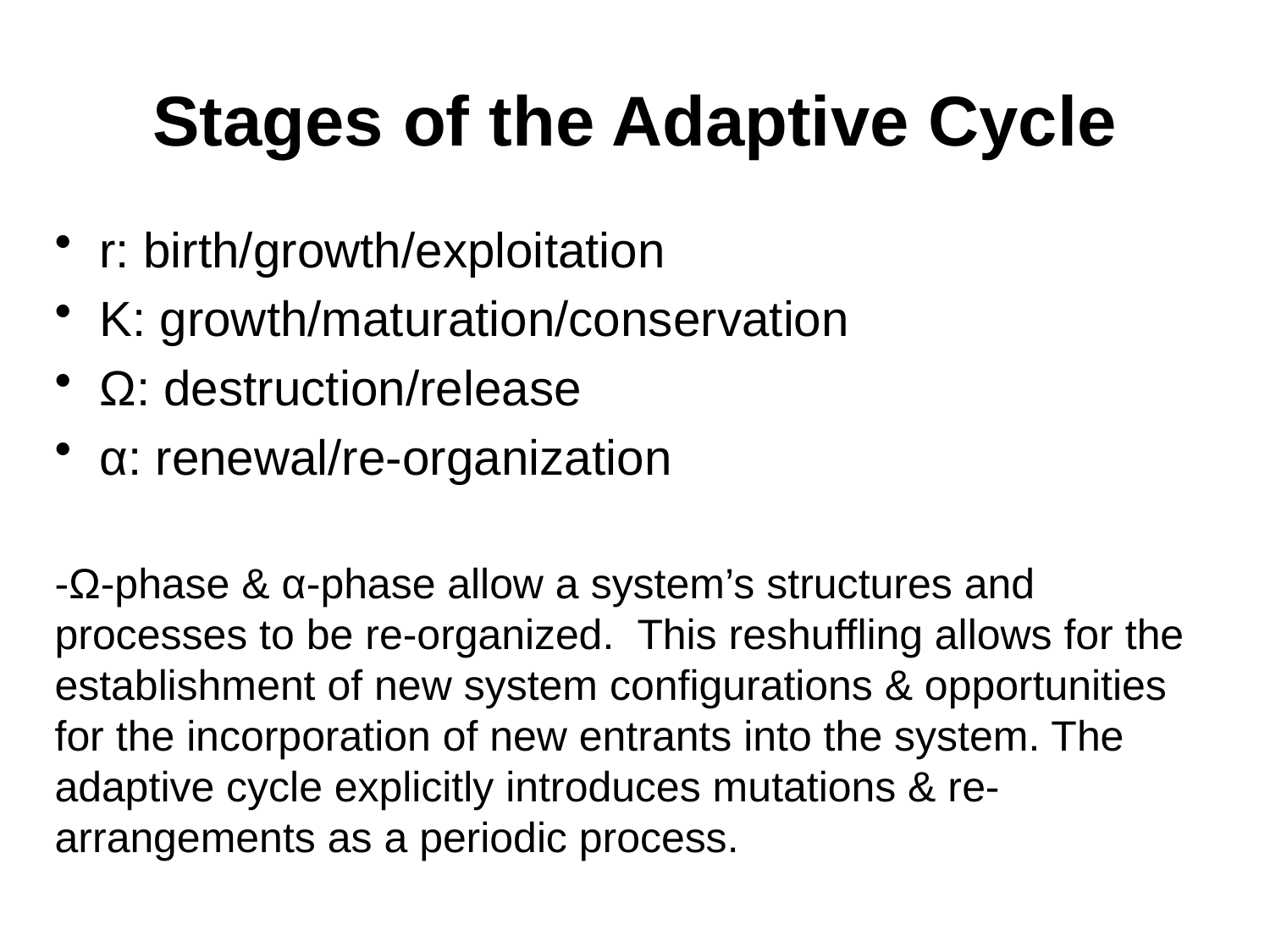

# Stages of the Adaptive Cycle
r: birth/growth/exploitation
K: growth/maturation/conservation
Ω: destruction/release
α: renewal/re-organization

-Ω-phase & α-phase allow a system’s structures and processes to be re-organized.  This reshuffling allows for the establishment of new system configurations & opportunities for the incorporation of new entrants into the system. The adaptive cycle explicitly introduces mutations & re-arrangements as a periodic process.